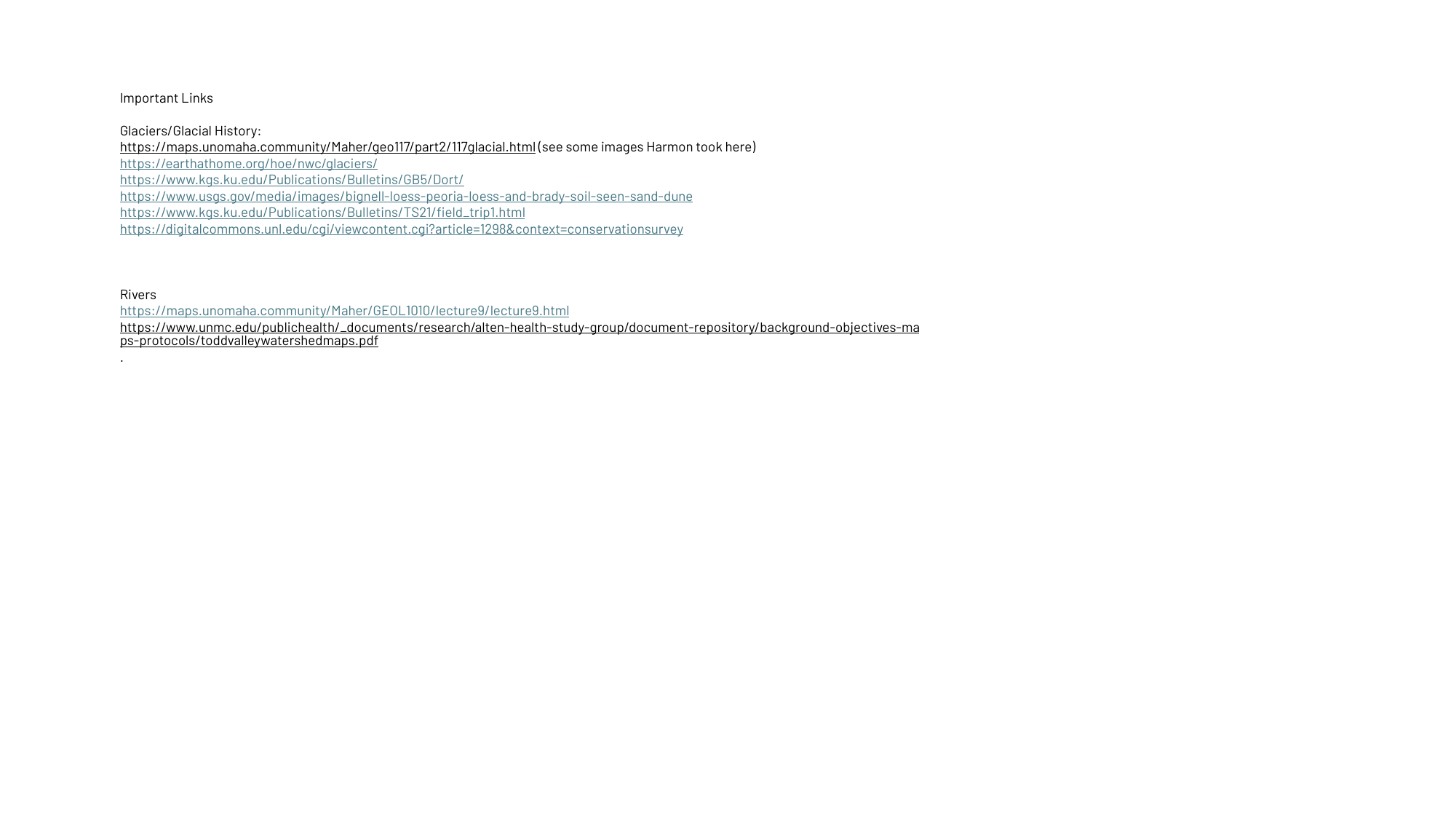

Important Links
Glaciers/Glacial History:
https://maps.unomaha.community/Maher/geo117/part2/117glacial.html (see some images Harmon took here)
https://earthathome.org/hoe/nwc/glaciers/
https://www.kgs.ku.edu/Publications/Bulletins/GB5/Dort/
https://www.usgs.gov/media/images/bignell-loess-peoria-loess-and-brady-soil-seen-sand-dune
https://www.kgs.ku.edu/Publications/Bulletins/TS21/field_trip1.html
https://digitalcommons.unl.edu/cgi/viewcontent.cgi?article=1298&context=conservationsurvey

Rivers
https://maps.unomaha.community/Maher/GEOL1010/lecture9/lecture9.html
https://www.unmc.edu/publichealth/_documents/research/alten-health-study-group/document-repository/background-objectives-maps-protocols/toddvalleywatershedmaps.pdf.